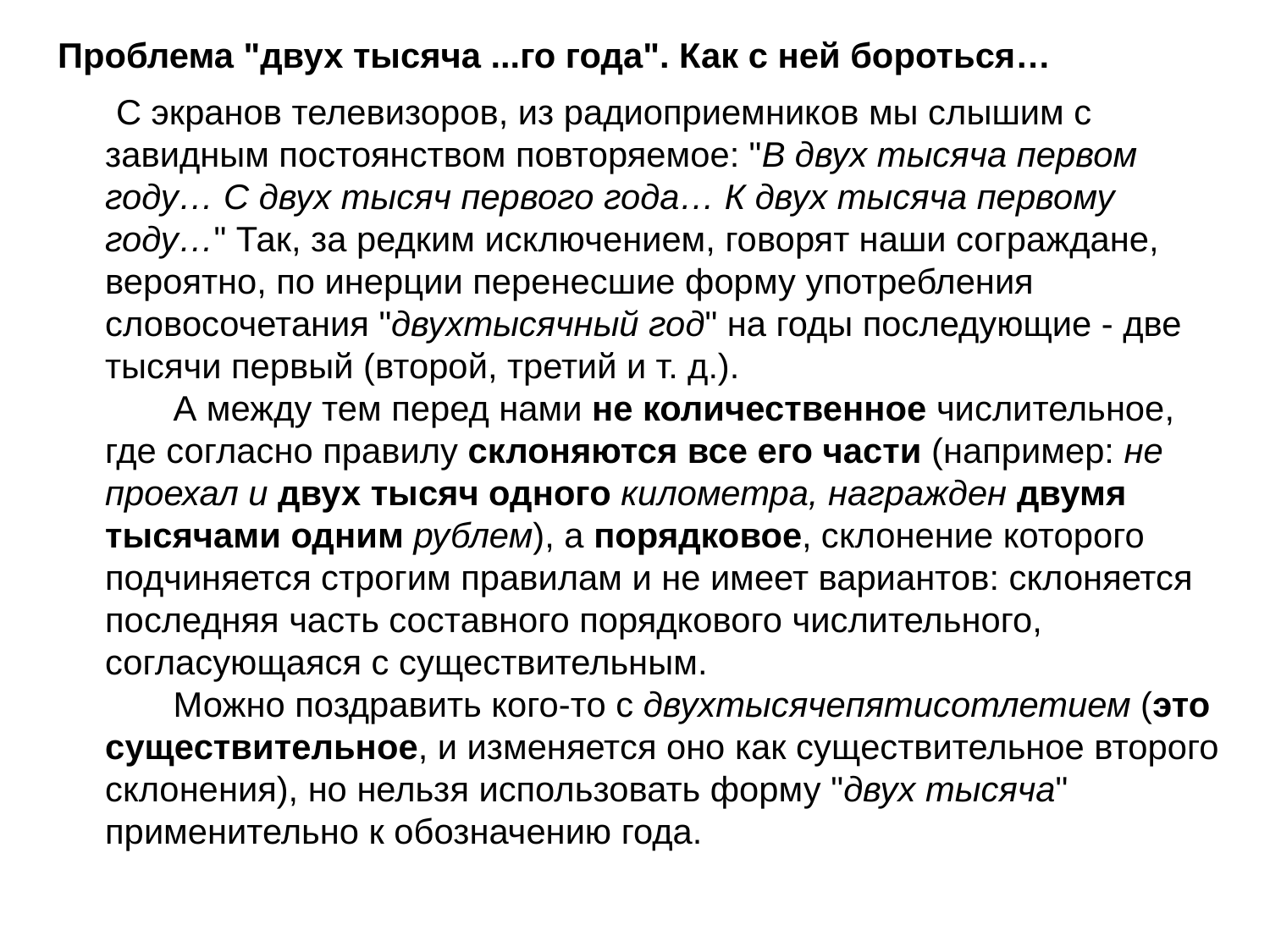

# Проблема "двух тысяча ...го года". Как с ней бороться…
      С экранов телевизоров, из радиоприемников мы слышим с завидным постоянством повторяемое: "В двух тысяча первом году… С двух тысяч первого года… К двух тысяча первому году…" Так, за редким исключением, говорят наши сограждане, вероятно, по инерции перенесшие форму употребления словосочетания "двухтысячный год" на годы последующие - две тысячи первый (второй, третий и т. д.).
       А между тем перед нами не количественное числительное, где согласно правилу склоняются все его части (например: не проехал и двух тысяч одного километра, награжден двумя тысячами одним рублем), а порядковое, склонение которого подчиняется строгим правилам и не имеет вариантов: склоняется последняя часть составного порядкового числительного, согласующаяся с существительным.
       Можно поздравить кого-то с двухтысячепятисотлетием (это существительное, и изменяется оно как существительное второго склонения), но нельзя использовать форму "двух тысяча" применительно к обозначению года.